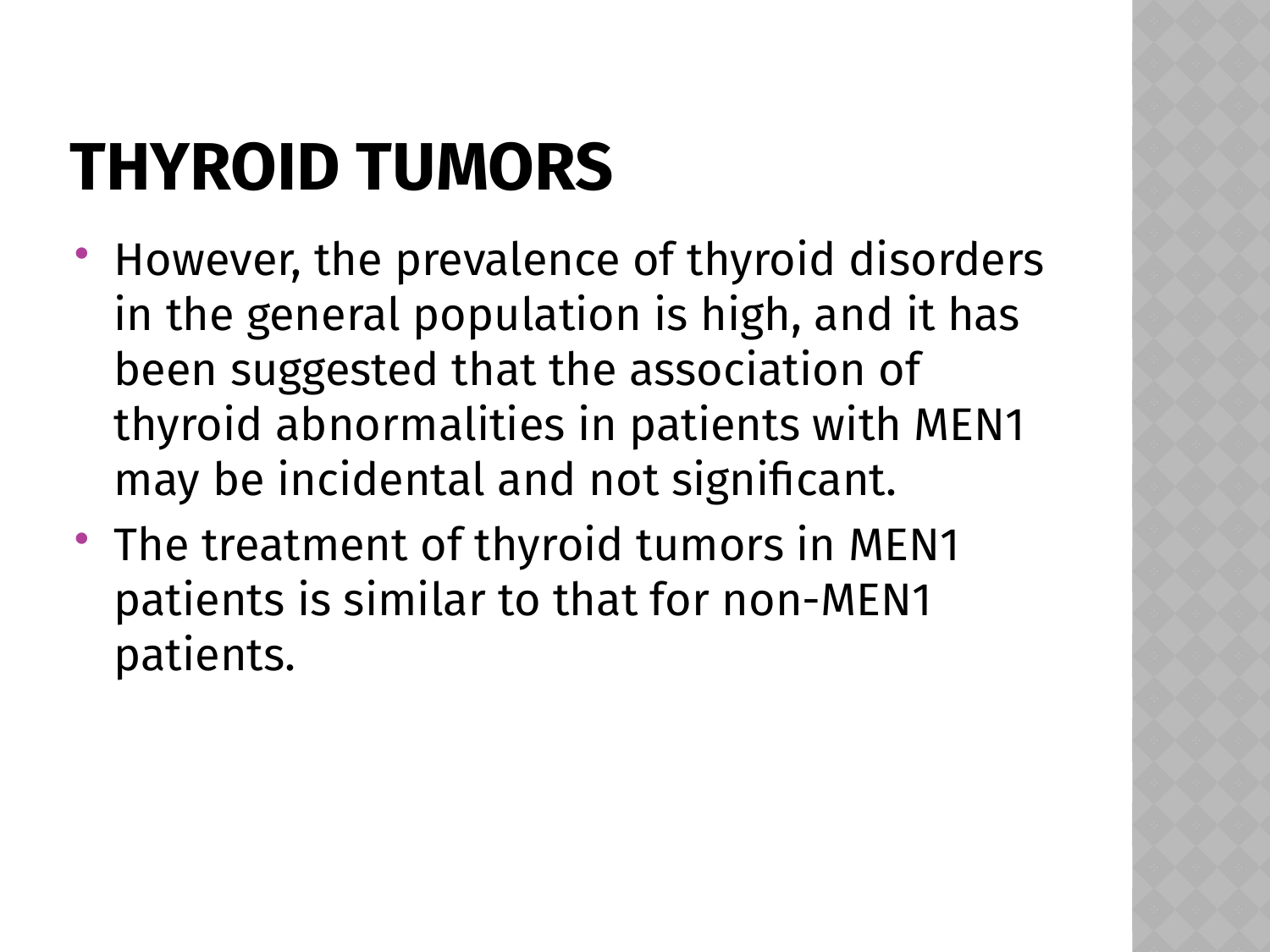

# Thyroid tumors
However, the prevalence of thyroid disorders in the general population is high, and it has been suggested that the association of thyroid abnormalities in patients with MEN1 may be incidental and not significant.
The treatment of thyroid tumors in MEN1 patients is similar to that for non-MEN1 patients.